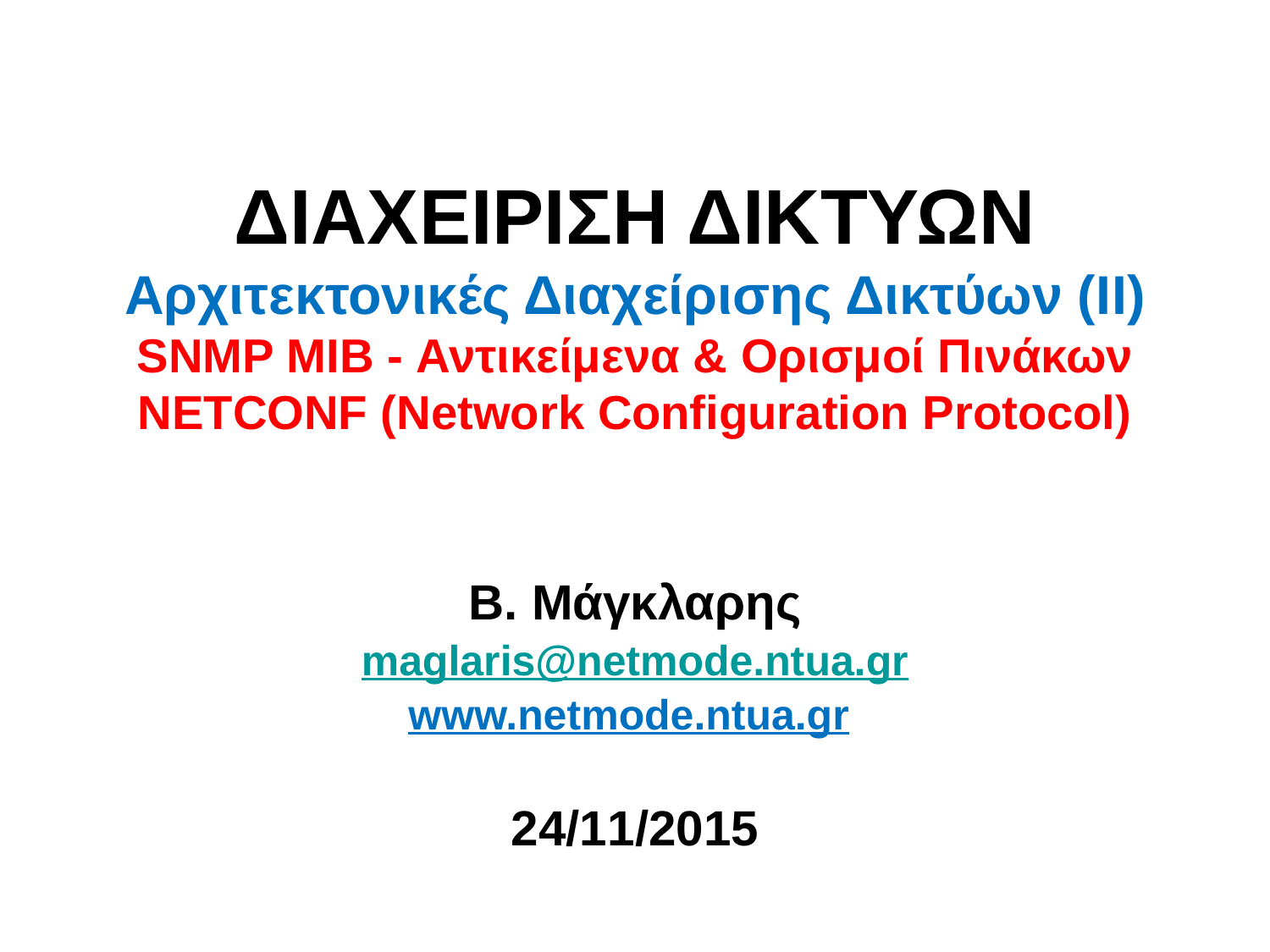

# ΔΙΑΧΕΙΡΙΣΗ ΔΙΚΤΥΩΝ Αρχιτεκτονικές Διαχείρισης Δικτύων (ΙI) SNMP MIB - Αντικείμενα & Ορισμοί Πινάκων NETCONF (Network Configuration Protocol)
Β. Μάγκλαρης
maglaris@netmode.ntua.gr
www.netmode.ntua.gr

24/11/2015